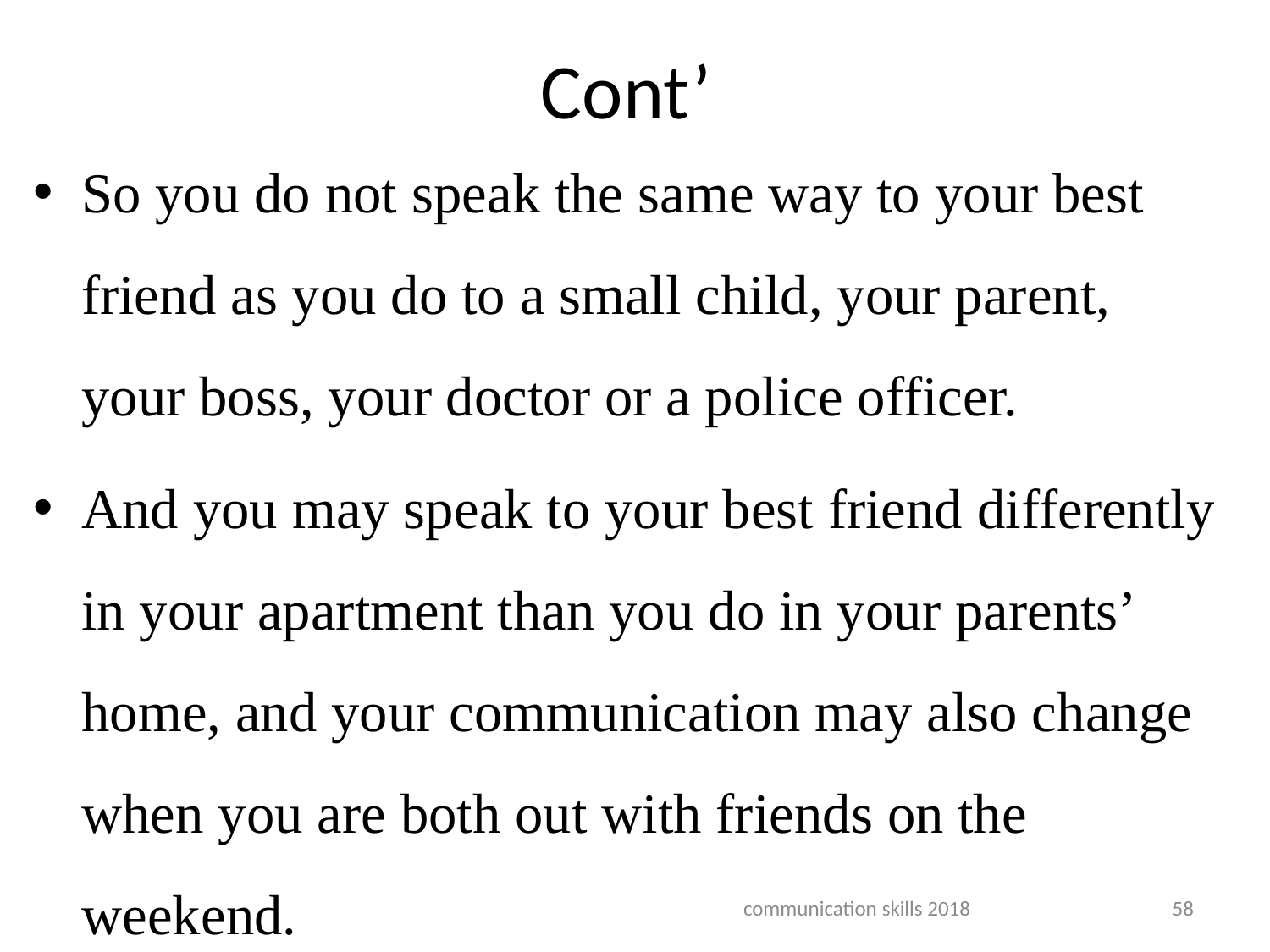

# Cont’
So you do not speak the same way to your best friend as you do to a small child, your parent, your boss, your doctor or a police officer.
And you may speak to your best friend differently in your apartment than you do in your parents’ home, and your communication may also change when you are both out with friends on the weekend.
communication skills 2018
58